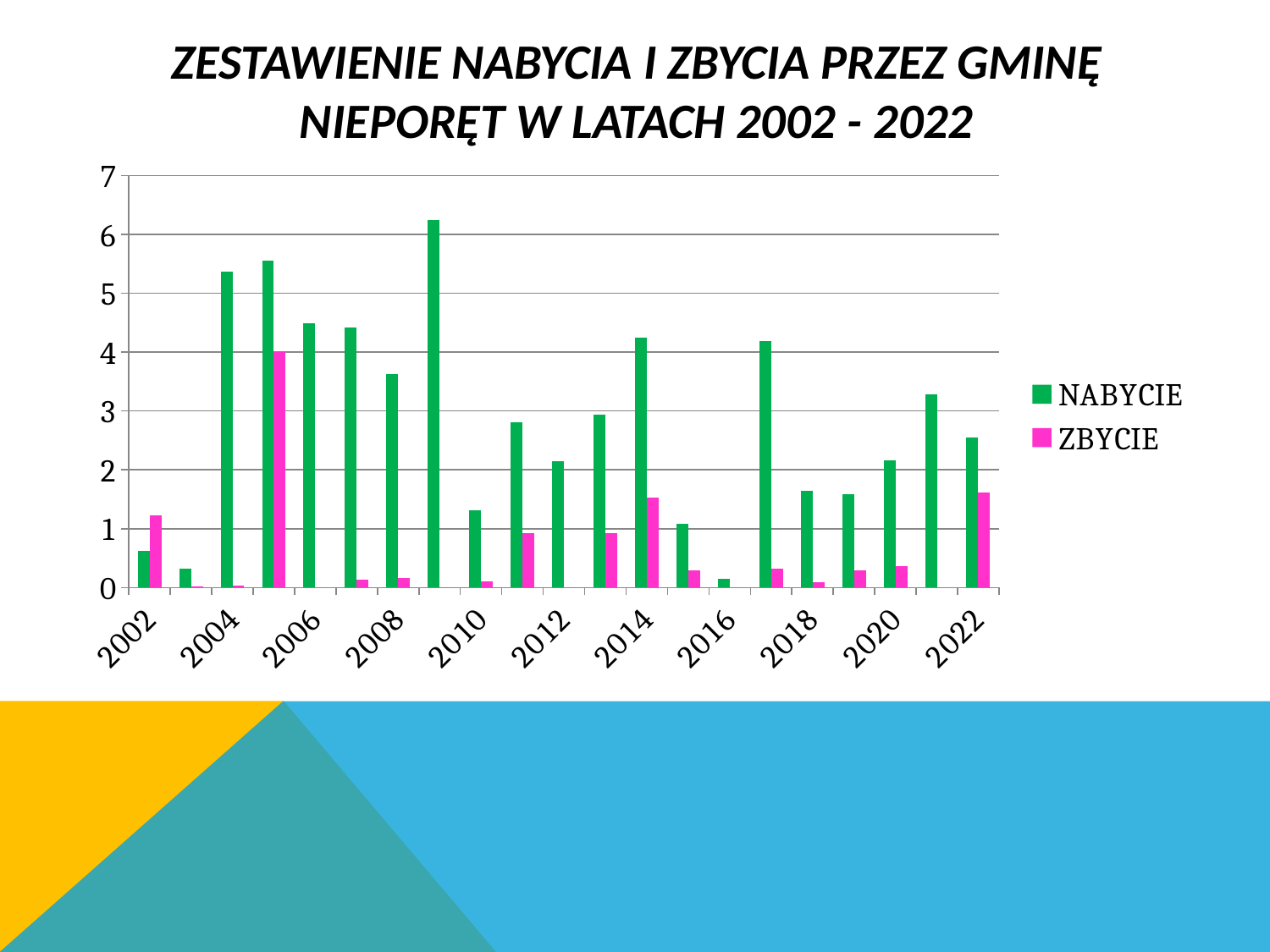

# Zestawienie nabycia i zbycia przez Gminę Nieporęt w latach 2002 - 2022

### Chart

| Category | NABYCIE | ZBYCIE |
|---|---|---|
| 2002 | 0.63 | 1.23 |
| 2003 | 0.33 | 0.02 |
| 2004 | 5.37 | 0.03 |
| 2005 | 5.56 | 4.0 |
| 2006 | 4.49 | 0.0 |
| 2007 | 4.42 | 0.13 |
| 2008 | 3.63 | 0.16 |
| 2009 | 6.24 | 0.0 |
| 2010 | 1.32 | 0.11 |
| 2011 | 2.81 | 0.92 |
| 2012 | 2.15 | 0.0 |
| 2013 | 2.94 | 0.93 |
| 2014 | 4.24 | 1.53 |
| 2015 | 1.08 | 0.3 |
| 2016 | 0.15 | 0.0 |
| 2017 | 4.19 | 0.33 |
| 2018 | 1.64 | 0.09 |
| 2019 | 1.59 | 0.29 |
| 2020 | 2.16 | 0.37 |
| 2021 | 3.2799 | 0.0 |
| 2022 | 2.556 | 1.6156 |